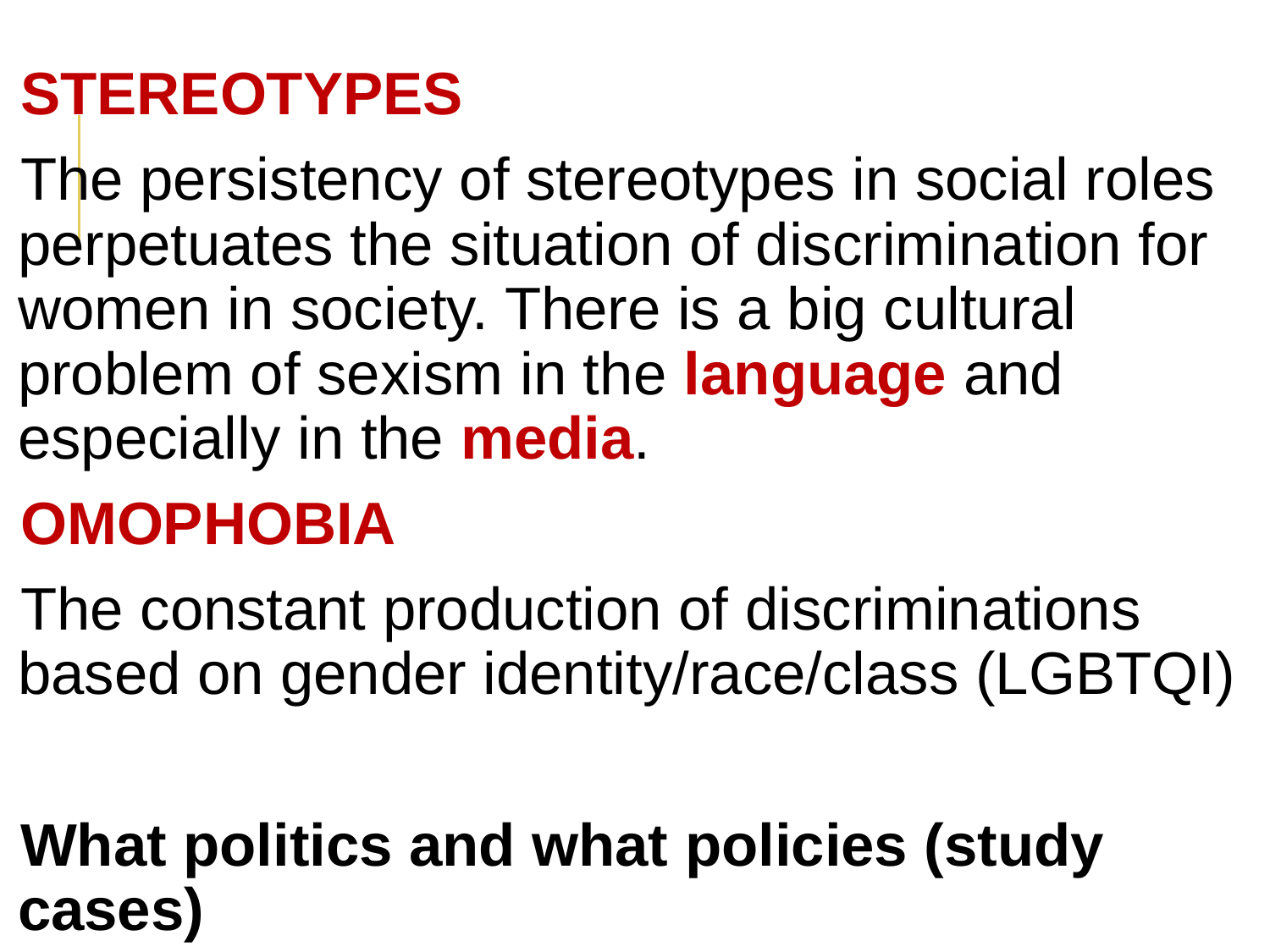

STEREOTYPES
The persistency of stereotypes in social roles perpetuates the situation of discrimination for women in society. There is a big cultural problem of sexism in the language and especially in the media.
OMOPHOBIA
The constant production of discriminations based on gender identity/race/class (LGBTQI)

What politics and what policies (study cases)